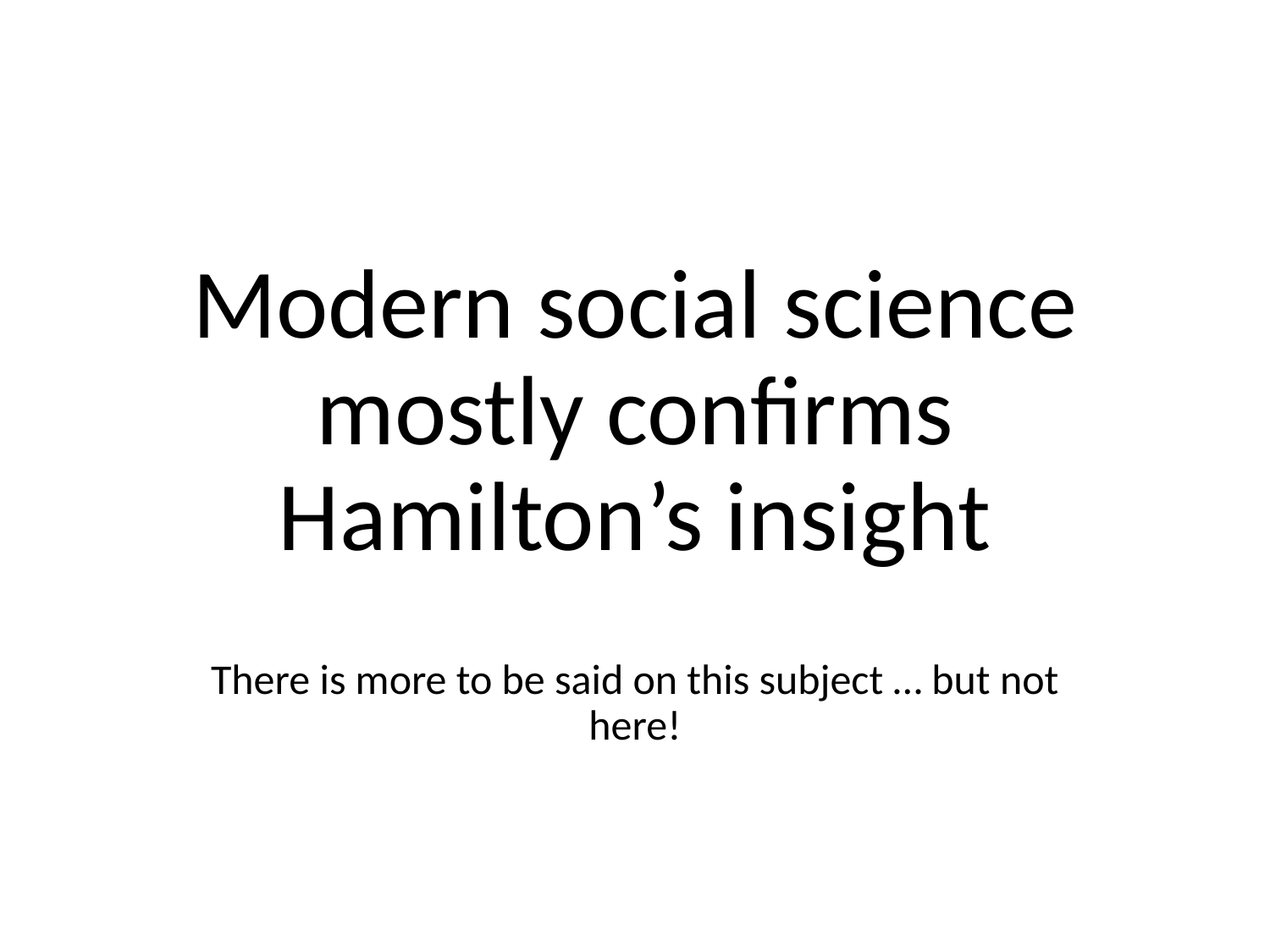

# Modern social science mostly confirms Hamilton’s insight
There is more to be said on this subject … but not here!